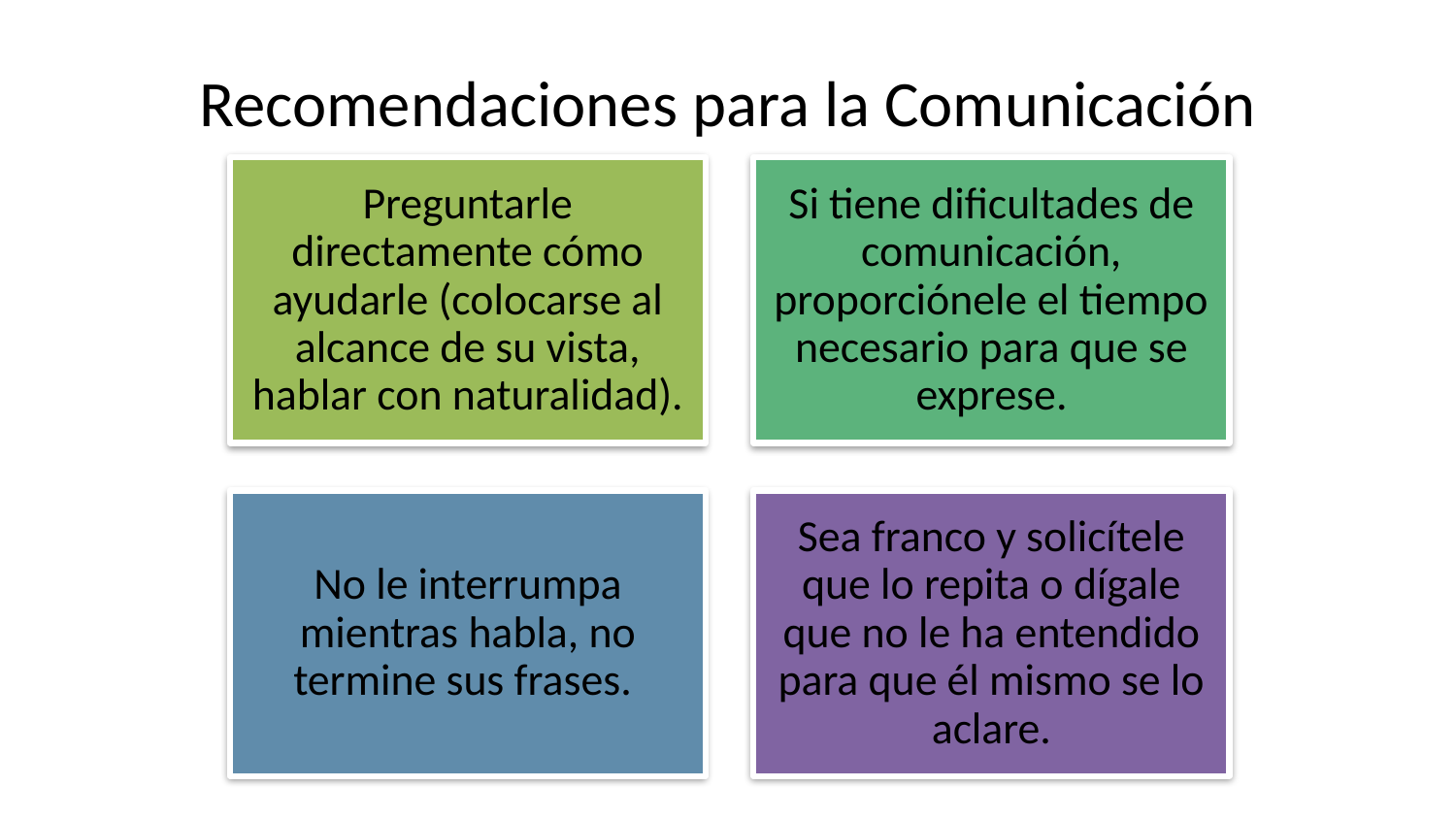

# Recomendaciones para la Comunicación
Preguntarle directamente cómo ayudarle (colocarse al alcance de su vista, hablar con naturalidad).
Si tiene dificultades de comunicación, proporciónele el tiempo necesario para que se exprese.
No le interrumpa mientras habla, no termine sus frases.
Sea franco y solicítele que lo repita o dígale que no le ha entendido para que él mismo se lo aclare.